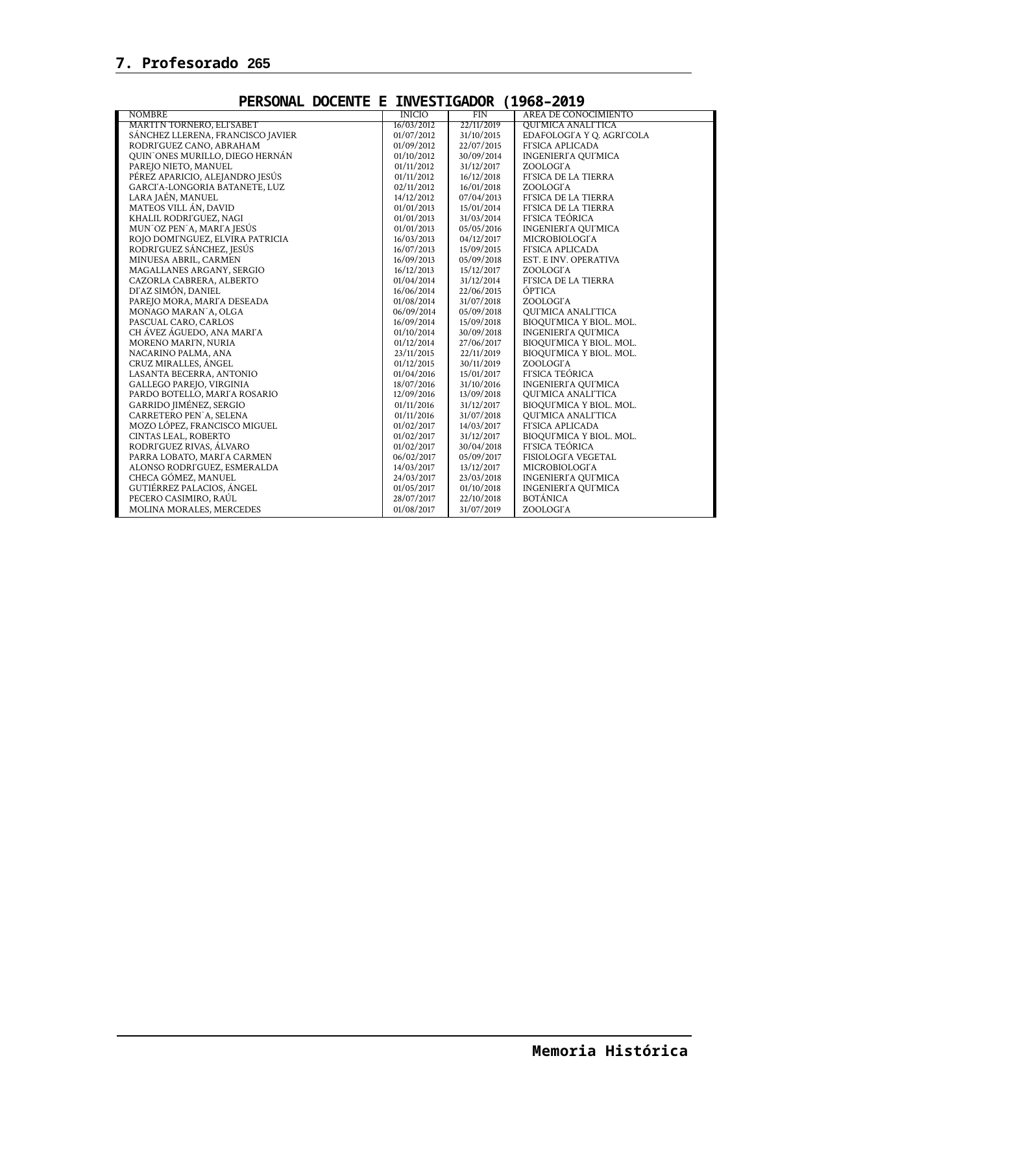

7. Profesorado 265
PERSONAL DOCENTE E INVESTIGADOR (1968–2019
| NOMBRE | INICIO | FIN | AREA DE CONOCIMIENTO |
| --- | --- | --- | --- |
| MARTI´N TORNERO, ELI´SABET | 16/03/2012 | 22/11/2019 | QUI´MICA ANALI´TICA |
| SÁNCHEZ LLERENA, FRANCISCO JAVIER | 01/07/2012 | 31/10/2015 | EDAFOLOGI´A Y Q. AGRI´COLA |
| RODRI´GUEZ CANO, ABRAHAM | 01/09/2012 | 22/07/2015 | FI´SICA APLICADA |
| QUIN˜ONES MURILLO, DIEGO HERNÁN | 01/10/2012 | 30/09/2014 | INGENIERI´A QUI´MICA |
| PAREJO NIETO, MANUEL | 01/11/2012 | 31/12/2017 | ZOOLOGI´A |
| PÉREZ APARICIO, ALEJANDRO JESÚS | 01/11/2012 | 16/12/2018 | FI´SICA DE LA TIERRA |
| GARCI´A-LONGORIA BATANETE, LUZ | 02/11/2012 | 16/01/2018 | ZOOLOGI´A |
| LARA JAÉN, MANUEL | 14/12/2012 | 07/04/2013 | FI´SICA DE LA TIERRA |
| MATEOS VILL ÁN, DAVID | 01/01/2013 | 15/01/2014 | FI´SICA DE LA TIERRA |
| KHALIL RODRI´GUEZ, NAGI | 01/01/2013 | 31/03/2014 | FI´SICA TEÓRICA |
| MUN˜OZ PEN˜A, MARI´A JESÚS | 01/01/2013 | 05/05/2016 | INGENIERI´A QUI´MICA |
| ROJO DOMI´NGUEZ, ELVIRA PATRICIA | 16/03/2013 | 04/12/2017 | MICROBIOLOGI´A |
| RODRI´GUEZ SÁNCHEZ, JESÚS | 16/07/2013 | 15/09/2015 | FI´SICA APLICADA |
| MINUESA ABRIL, CARMEN | 16/09/2013 | 05/09/2018 | EST. E INV. OPERATIVA |
| MAGALLANES ARGANY, SERGIO | 16/12/2013 | 15/12/2017 | ZOOLOGI´A |
| CAZORLA CABRERA, ALBERTO | 01/04/2014 | 31/12/2014 | FI´SICA DE LA TIERRA |
| DI´AZ SIMÓN, DANIEL | 16/06/2014 | 22/06/2015 | ÓPTICA |
| PAREJO MORA, MARI´A DESEADA | 01/08/2014 | 31/07/2018 | ZOOLOGI´A |
| MONAGO MARAN˜A, OLGA | 06/09/2014 | 05/09/2018 | QUI´MICA ANALI´TICA |
| PASCUAL CARO, CARLOS | 16/09/2014 | 15/09/2018 | BIOQUI´MICA Y BIOL. MOL. |
| CH ÁVEZ ÁGUEDO, ANA MARI´A | 01/10/2014 | 30/09/2018 | INGENIERI´A QUI´MICA |
| MORENO MARI´N, NURIA | 01/12/2014 | 27/06/2017 | BIOQUI´MICA Y BIOL. MOL. |
| NACARINO PALMA, ANA | 23/11/2015 | 22/11/2019 | BIOQUI´MICA Y BIOL. MOL. |
| CRUZ MIRALLES, ÁNGEL | 01/12/2015 | 30/11/2019 | ZOOLOGI´A |
| LASANTA BECERRA, ANTONIO | 01/04/2016 | 15/01/2017 | FI´SICA TEÓRICA |
| GALLEGO PAREJO, VIRGINIA | 18/07/2016 | 31/10/2016 | INGENIERI´A QUI´MICA |
| PARDO BOTELLO, MARI´A ROSARIO | 12/09/2016 | 13/09/2018 | QUI´MICA ANALI´TICA |
| GARRIDO JIMÉNEZ, SERGIO | 01/11/2016 | 31/12/2017 | BIOQUI´MICA Y BIOL. MOL. |
| CARRETERO PEN˜A, SELENA | 01/11/2016 | 31/07/2018 | QUI´MICA ANALI´TICA |
| MOZO LÓPEZ, FRANCISCO MIGUEL | 01/02/2017 | 14/03/2017 | FI´SICA APLICADA |
| CINTAS LEAL, ROBERTO | 01/02/2017 | 31/12/2017 | BIOQUI´MICA Y BIOL. MOL. |
| RODRI´GUEZ RIVAS, ÁLVARO | 01/02/2017 | 30/04/2018 | FI´SICA TEÓRICA |
| PARRA LOBATO, MARI´A CARMEN | 06/02/2017 | 05/09/2017 | FISIOLOGI´A VEGETAL |
| ALONSO RODRI´GUEZ, ESMERALDA | 14/03/2017 | 13/12/2017 | MICROBIOLOGI´A |
| CHECA GÓMEZ, MANUEL | 24/03/2017 | 23/03/2018 | INGENIERI´A QUI´MICA |
| GUTIÉRREZ PALACIOS, ÁNGEL | 01/05/2017 | 01/10/2018 | INGENIERI´A QUI´MICA |
| PECERO CASIMIRO, RAÚL | 28/07/2017 | 22/10/2018 | BOTÁNICA |
| MOLINA MORALES, MERCEDES | 01/08/2017 | 31/07/2019 | ZOOLOGI´A |
Memoria Histórica